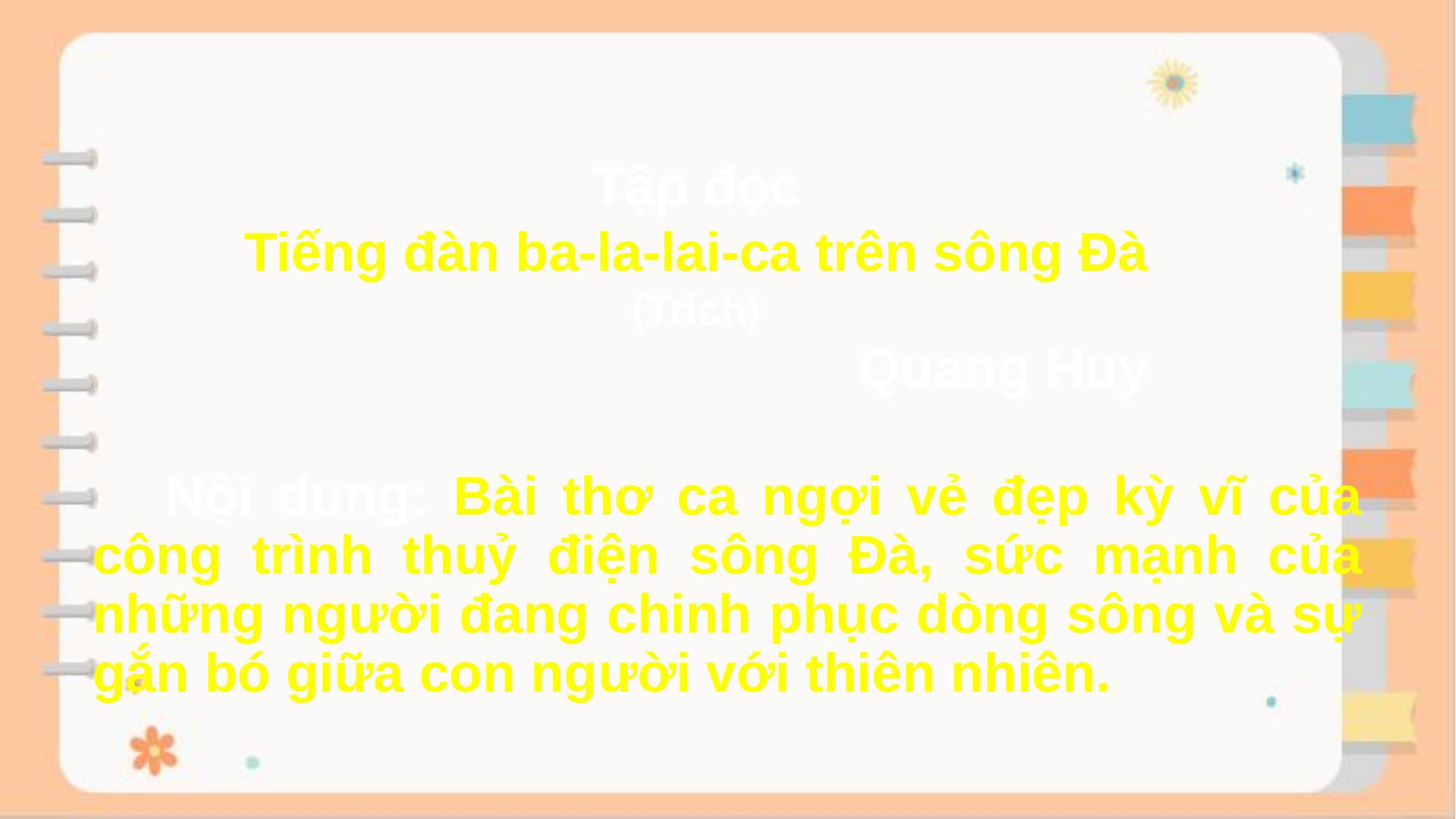

Tập đọc
Tiếng đàn ba-la-lai-ca trên sông Đà
(Trích)
Quang Huy

   Nội dung: Bài thơ ca ngợi vẻ đẹp kỳ vĩ của công trình thuỷ điện sông Đà, sức mạnh của những người đang chinh phục dòng sông và sự gắn bó giữa con người với thiên nhiên.